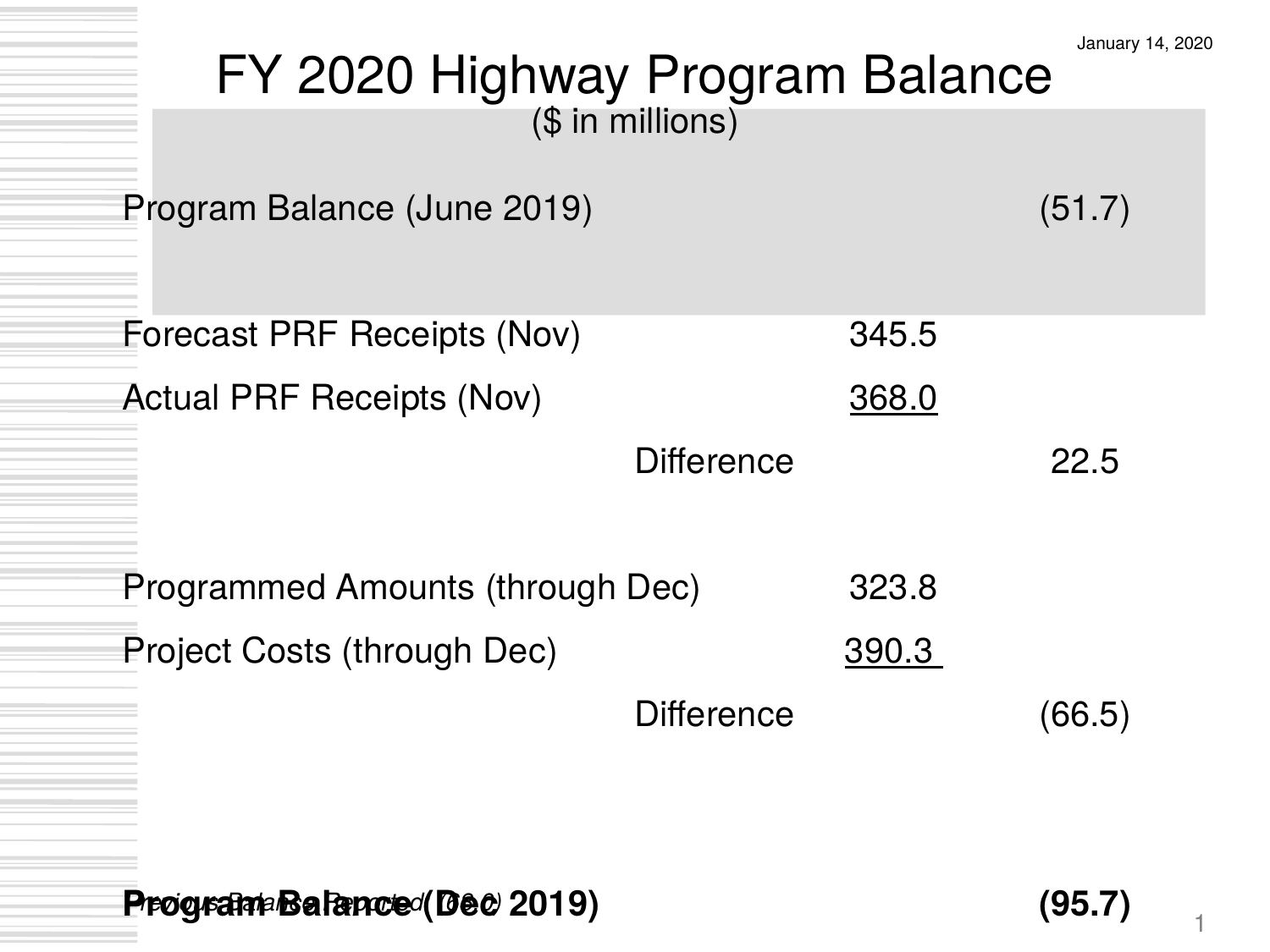

# FY 2020 Highway Program Balance ($ in millions)
January 14, 2020
| Program Balance (June 2019) |  | (51.7) |
| --- | --- | --- |
|  |  |  |
| Forecast PRF Receipts (Nov) | 345.5 |  |
| Actual PRF Receipts (Nov) | 368.0 |  |
| Difference |  | 22.5 |
|  |  |  |
| Programmed Amounts (through Dec) | 323.8 |  |
| Project Costs (through Dec) | 390.3 |  |
| Difference |  | (66.5) |
|  |  |  |
|  |  |  |
| Program Balance (Dec 2019) |  | (95.7) |
Previous Balance Reported: (68.0)
1